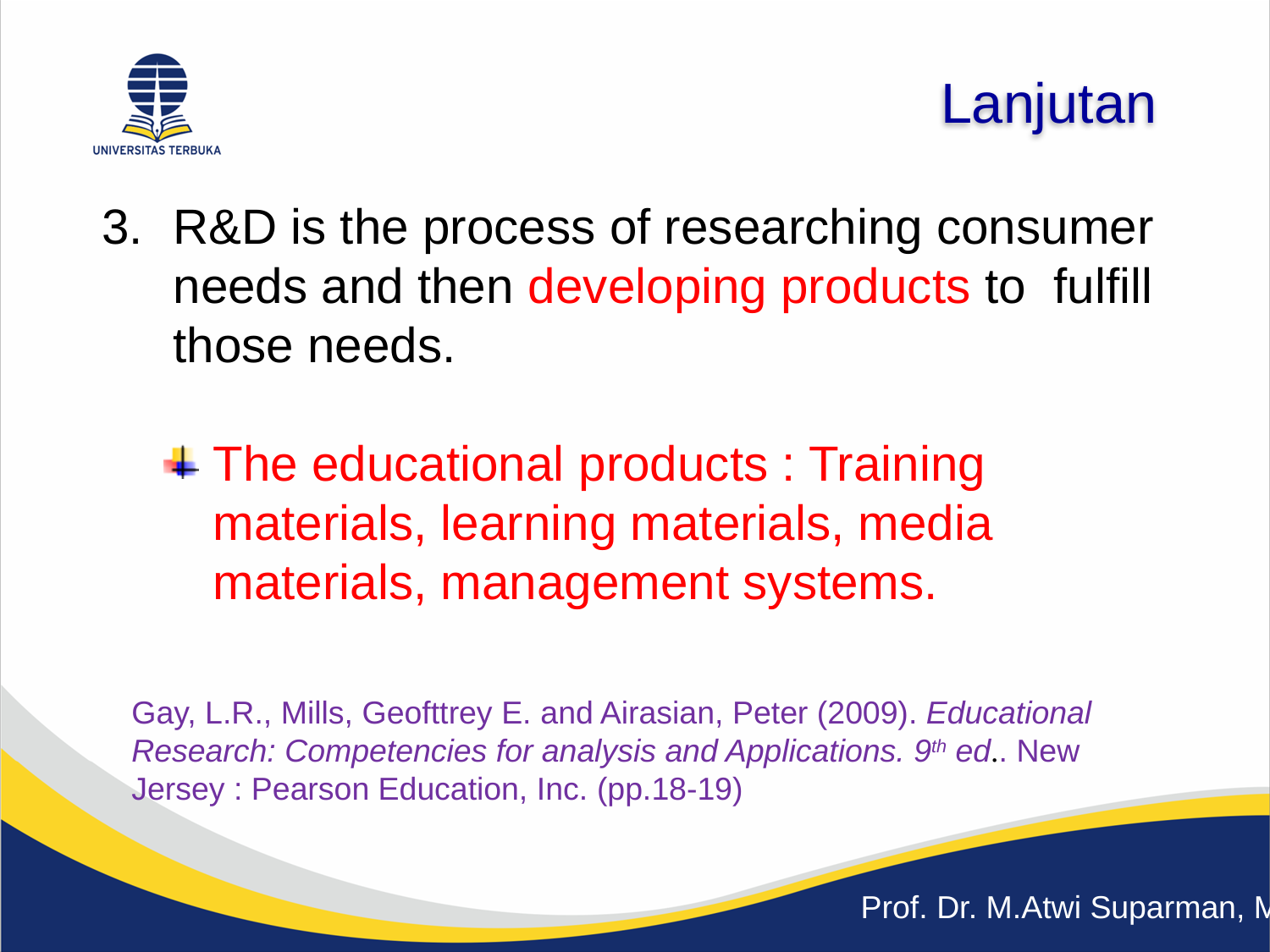

Lanjutan
R&D is the process of researching consumer needs and then developing products to  fulfill those needs.

The educational products : Training materials, learning materials, media materials, management systems.

Gay, L.R., Mills, Geofttrey E. and Airasian, Peter (2009). Educational Research: Competencies for analysis and Applications. 9th ed.. New Jersey : Pearson Education, Inc. (pp.18-19)

Prof. Dr. M.Atwi Suparman, M.Sc